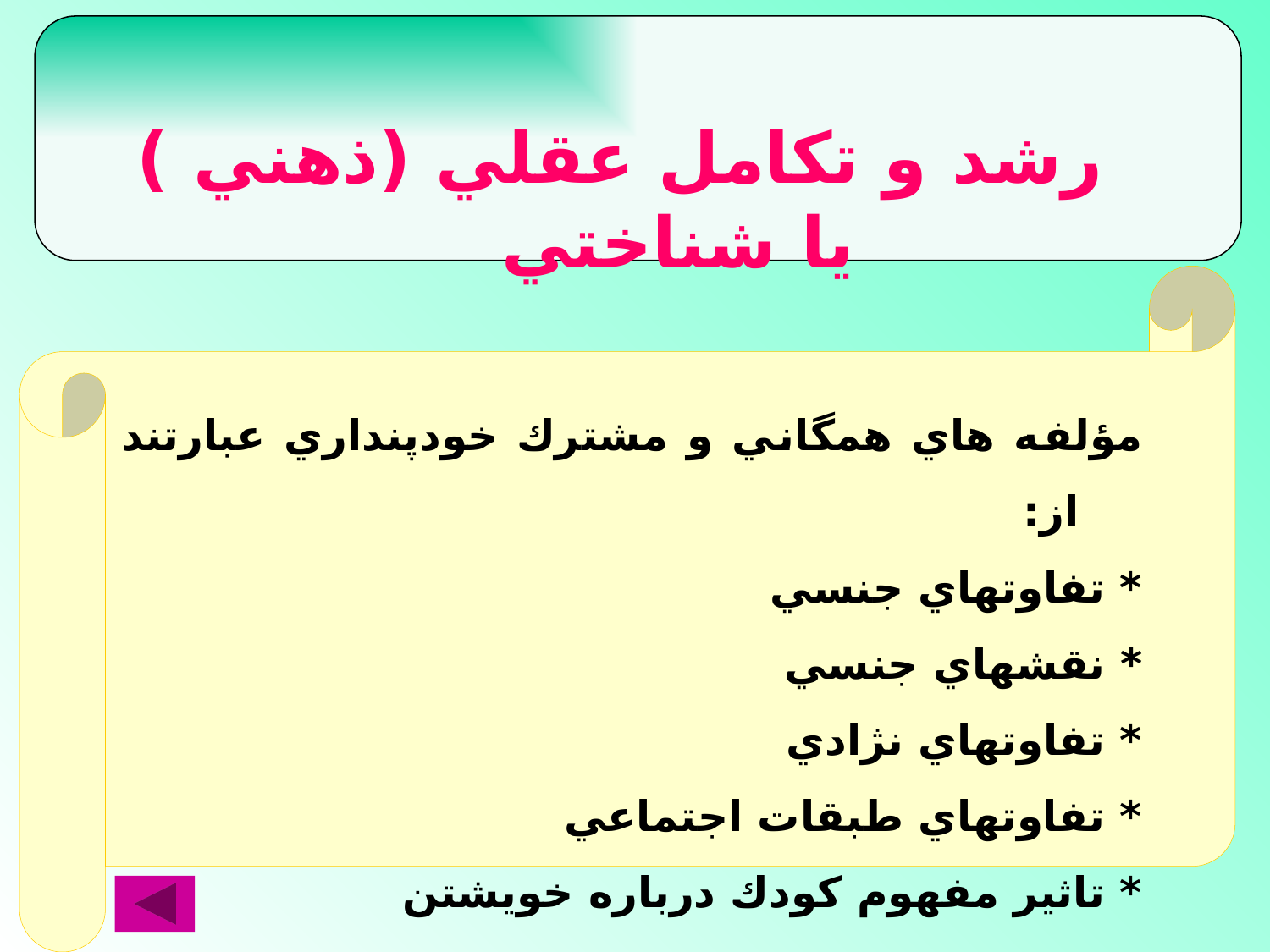

رشد و تكامل عقلي (ذهني ) يا شناختي

مؤلفه هاي همگاني و مشترك خودپنداري عبارتند از:
	* تفاوتهاي جنسي
	* نقشهاي جنسي
	* تفاوتهاي نژادي
	* تفاوتهاي طبقات اجتماعي
	* تاثير مفهوم كودك درباره خويشتن